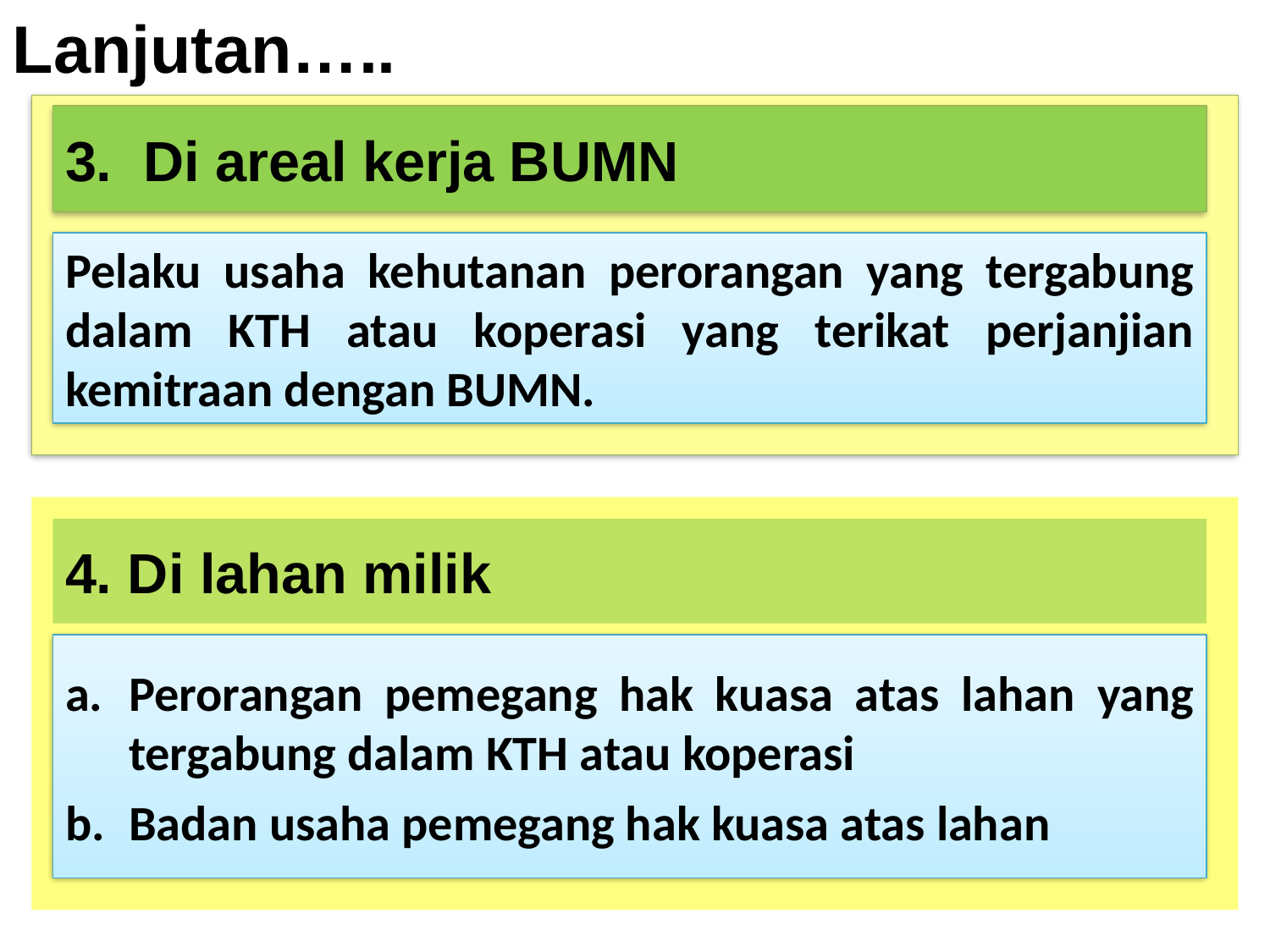

Lanjutan…..

3.  Di areal kerja BUMN
Pelaku usaha kehutanan perorangan yang tergabung dalam KTH atau koperasi yang terikat perjanjian kemitraan dengan BUMN.

4. Di lahan milik
Perorangan pemegang hak kuasa atas lahan yang tergabung dalam KTH atau koperasi
Badan usaha pemegang hak kuasa atas lahan